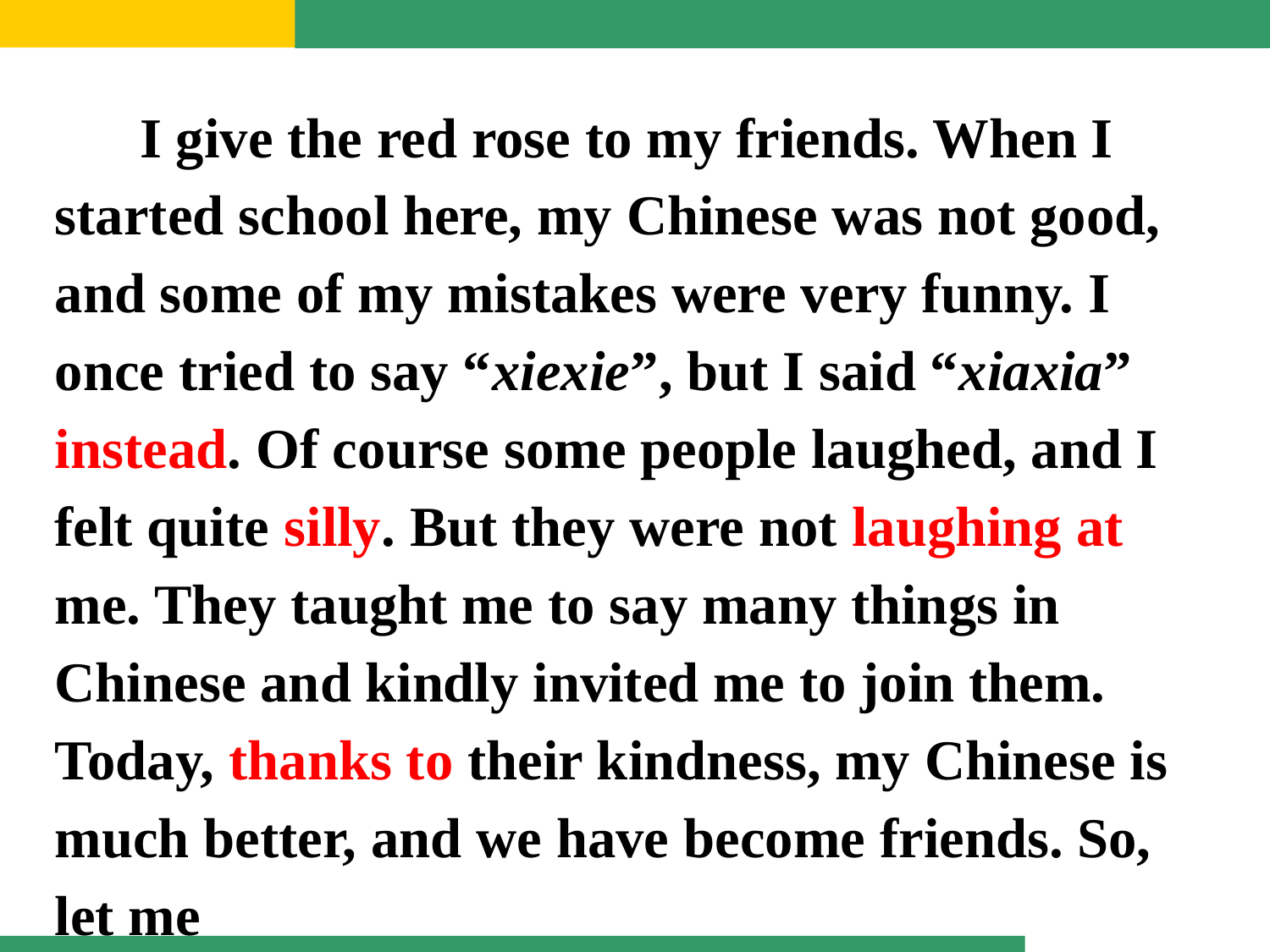

I give the red rose to my friends. When I started school here, my Chinese was not good, and some of my mistakes were very funny. I once tried to say “xiexie”, but I said “xiaxia” instead. Of course some people laughed, and I felt quite silly. But they were not laughing at me. They taught me to say many things in Chinese and kindly invited me to join them. Today, thanks to their kindness, my Chinese is much better, and we have become friends. So, let me